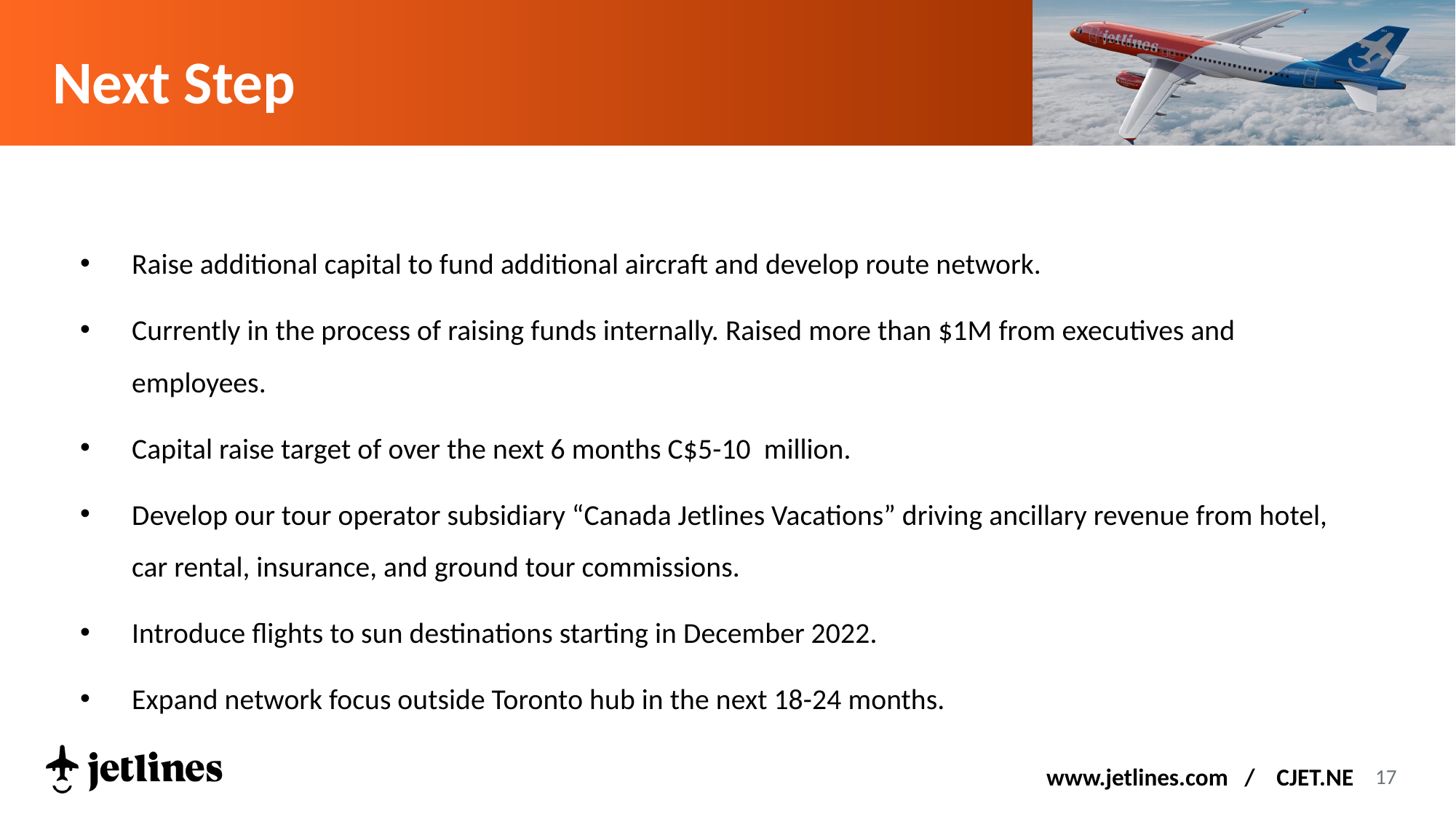

# Next Step

Raise additional capital to fund additional aircraft and develop route network.
Currently in the process of raising funds internally. Raised more than $1M from executives and employees.
Capital raise target of over the next 6 months C$5-10  million.
Develop our tour operator subsidiary “Canada Jetlines Vacations” driving ancillary revenue from hotel, car rental, insurance, and ground tour commissions.
Introduce flights to sun destinations starting in December 2022.
Expand network focus outside Toronto hub in the next 18-24 months.
www.jetlines.com   /    CJET.NE
17